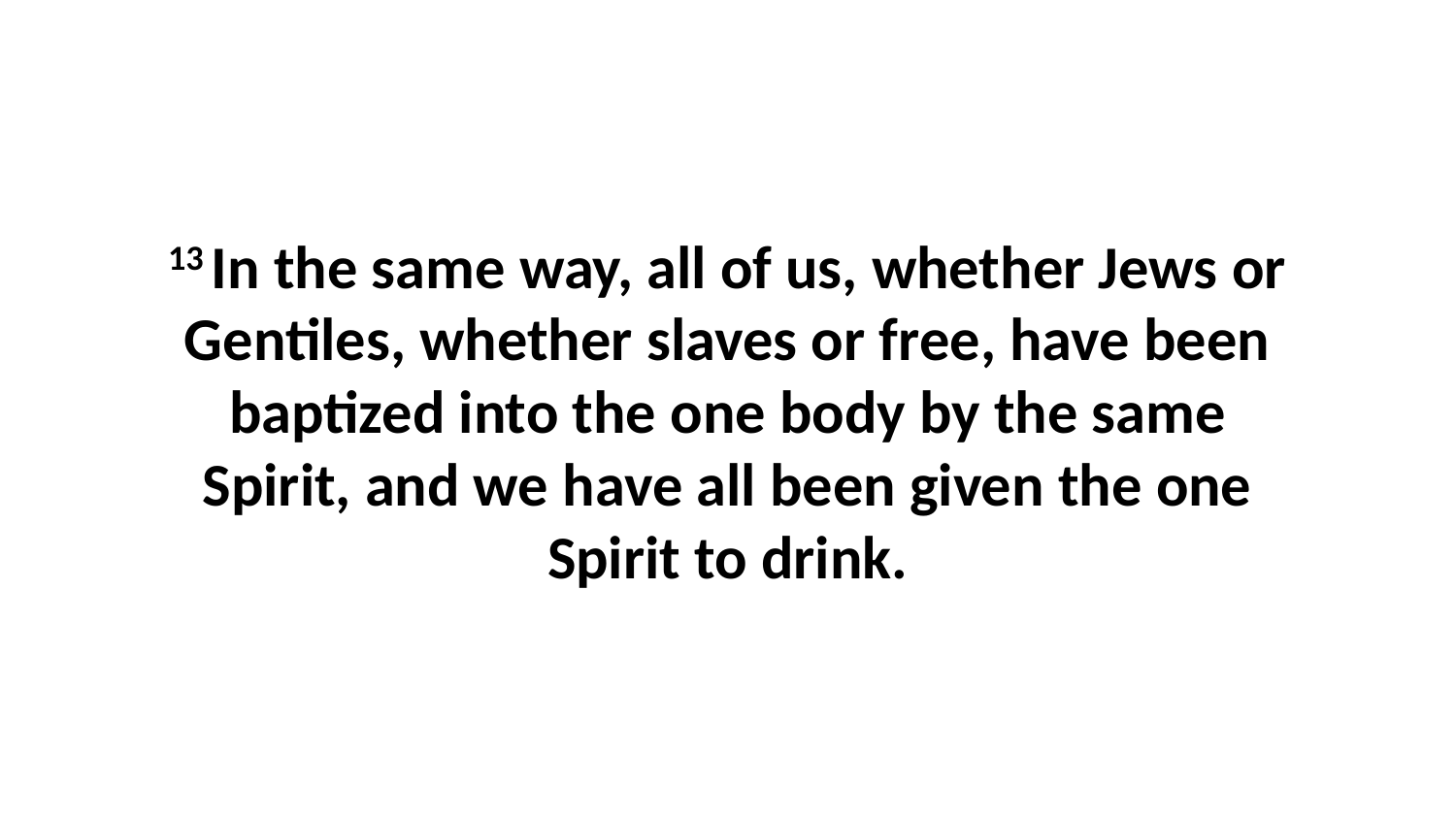

13 In the same way, all of us, whether Jews or Gentiles, whether slaves or free, have been baptized into the one body by the same Spirit, and we have all been given the one Spirit to drink.